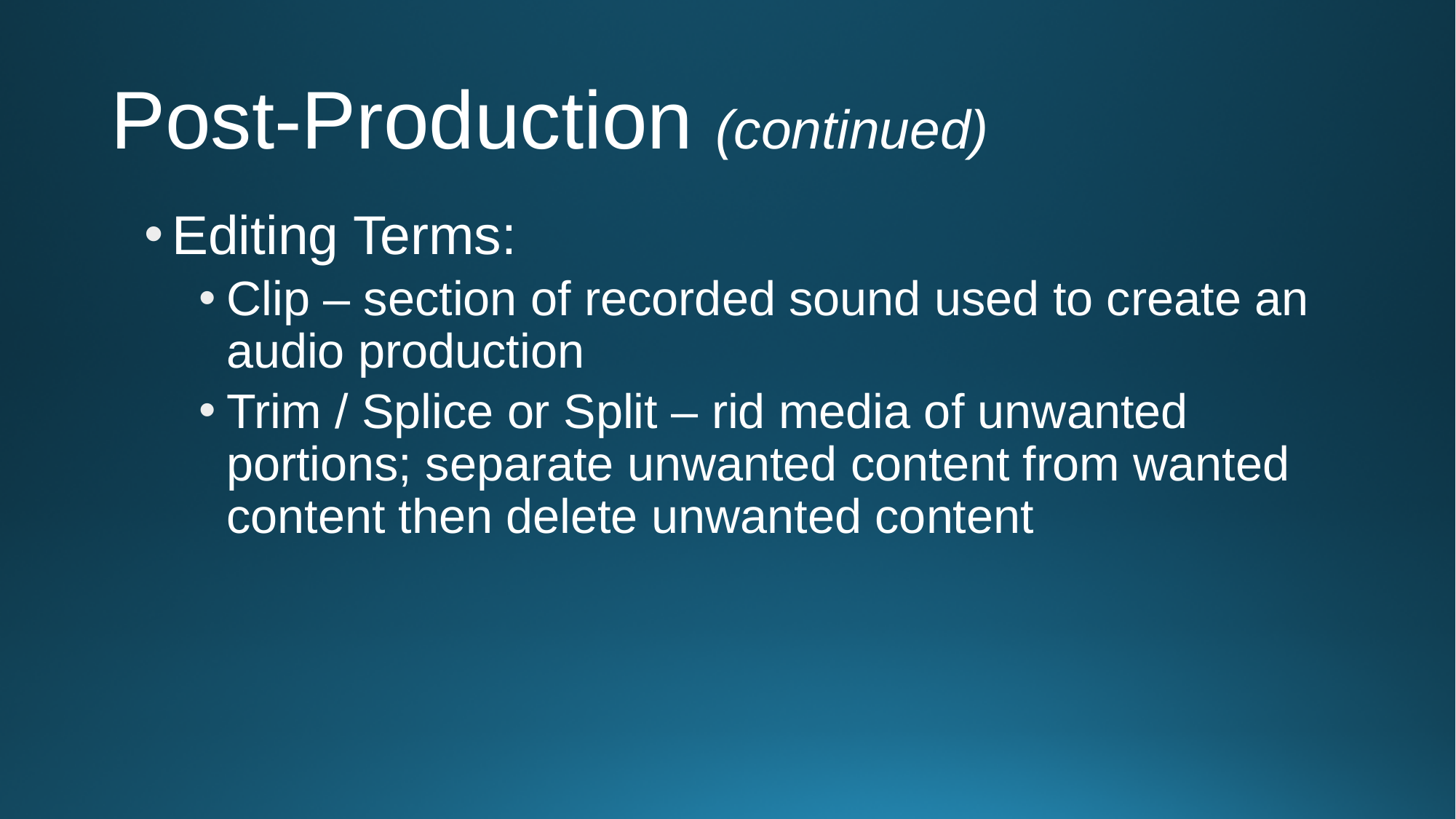

# Post-Production (continued)
Editing Terms:
Clip – section of recorded sound used to create an audio production
Trim / Splice or Split – rid media of unwanted portions; separate unwanted content from wanted content then delete unwanted content